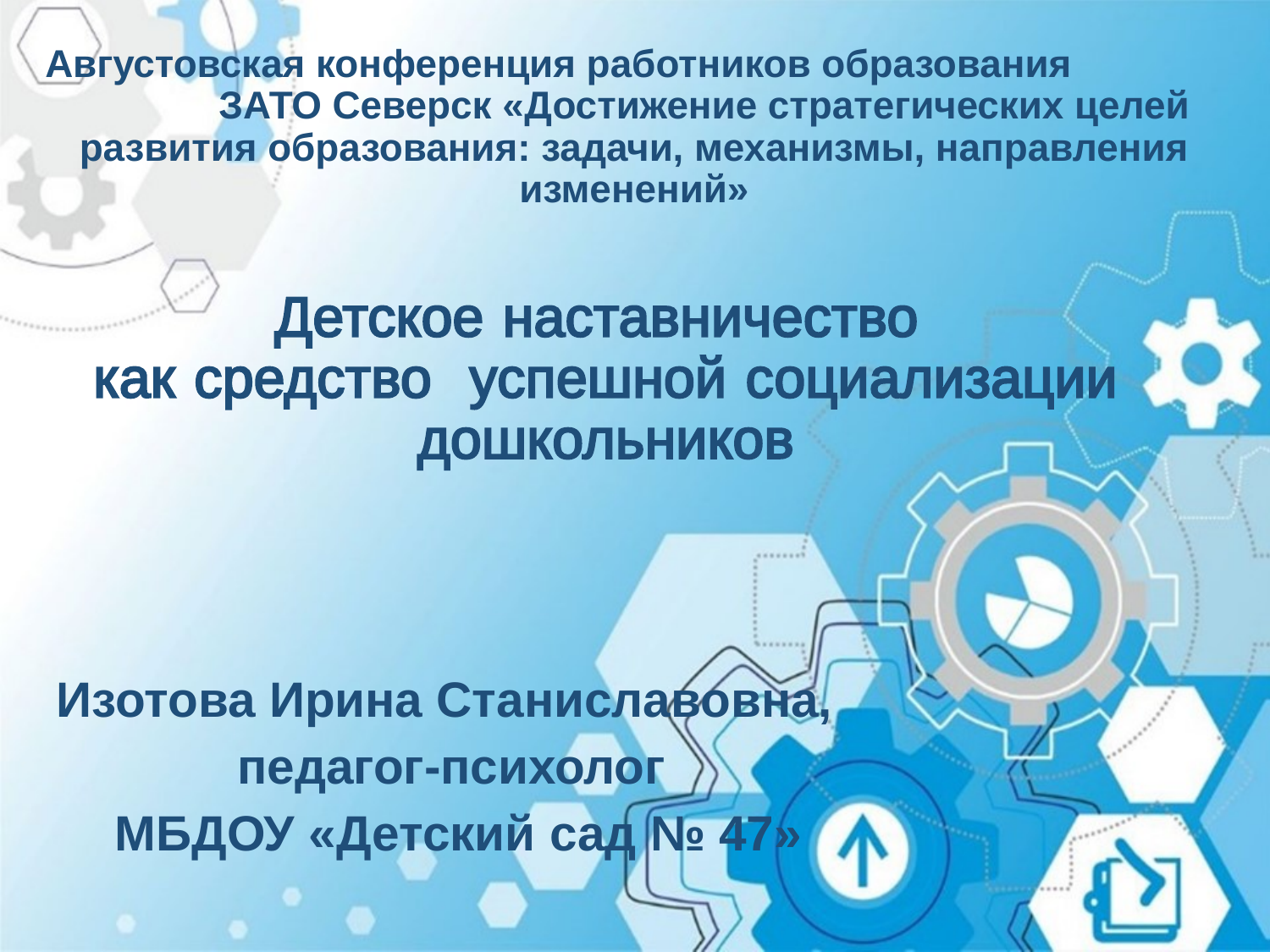

Августовская конференция работников образования                            ЗАТО Северск «Достижение стратегических целей развития образования: задачи, механизмы, направления изменений»
# Детское наставничество как средство  успешной социализации дошкольников
Изотова Ирина Станиславовна,
педагог-психолог
 МБДОУ «Детский сад № 47»